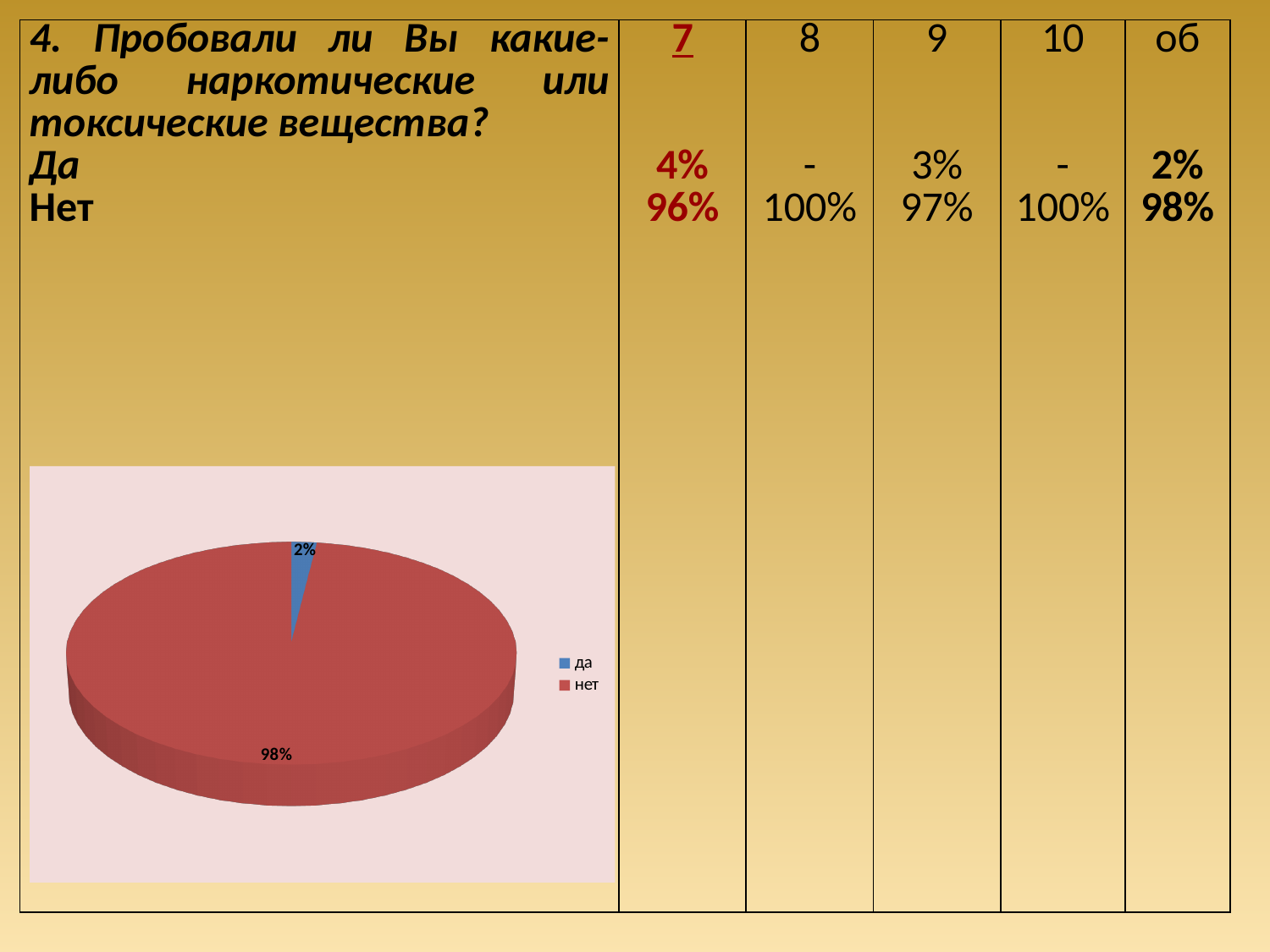

| 4. Пробовали ли Вы какие-либо наркотические или токсические вещества? Да Нет | 7 4% 96% | 8 - 100% | 9 3% 97% | 10 - 100% | об 2% 98% |
| --- | --- | --- | --- | --- | --- |

[unsupported chart]